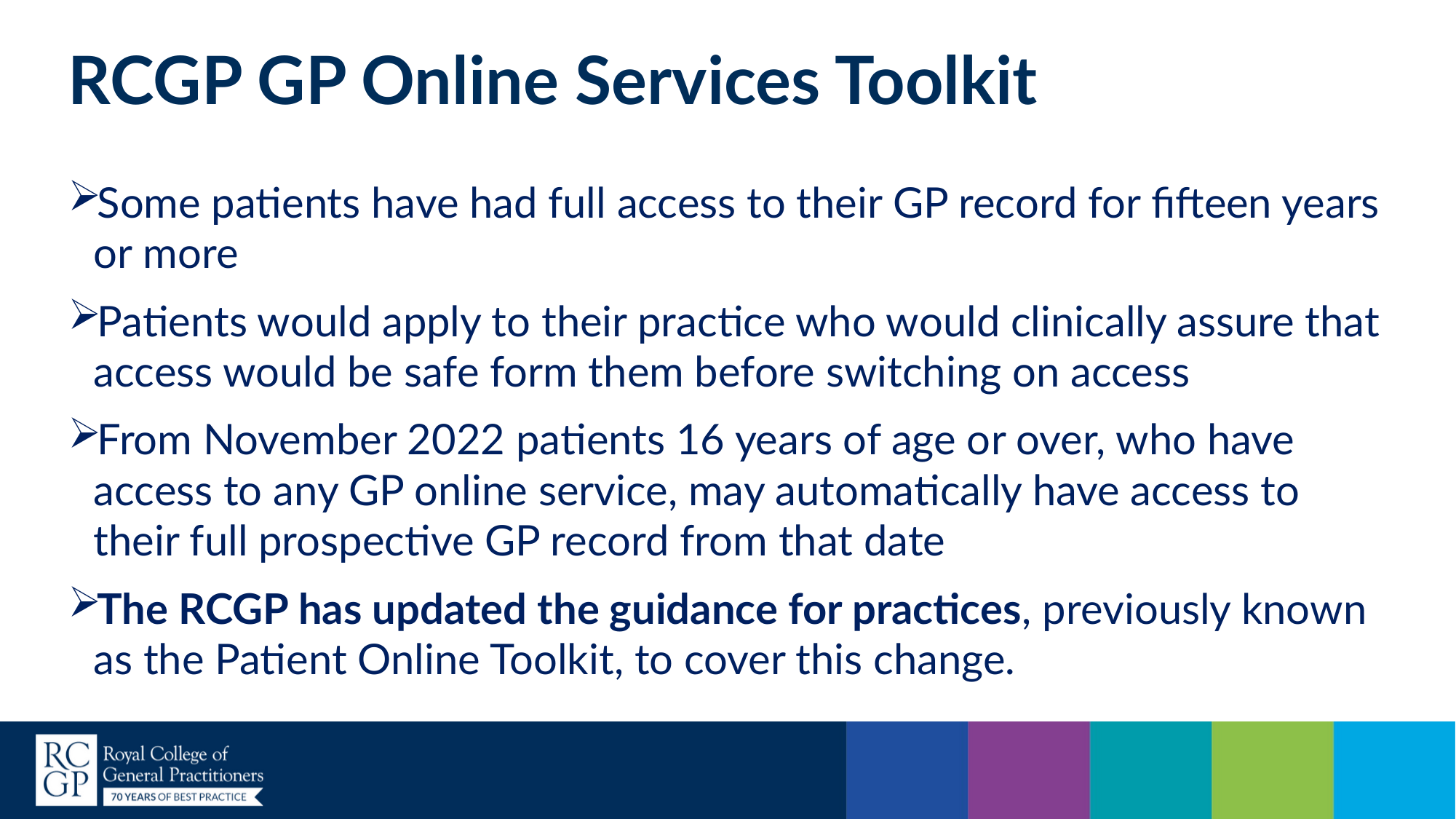

# RCGP GP Online Services Toolkit
Some patients have had full access to their GP record for fifteen years or more
Patients would apply to their practice who would clinically assure that access would be safe form them before switching on access
From November 2022 patients 16 years of age or over, who have access to any GP online service, may automatically have access to their full prospective GP record from that date
The RCGP has updated the guidance for practices, previously known as the Patient Online Toolkit, to cover this change.